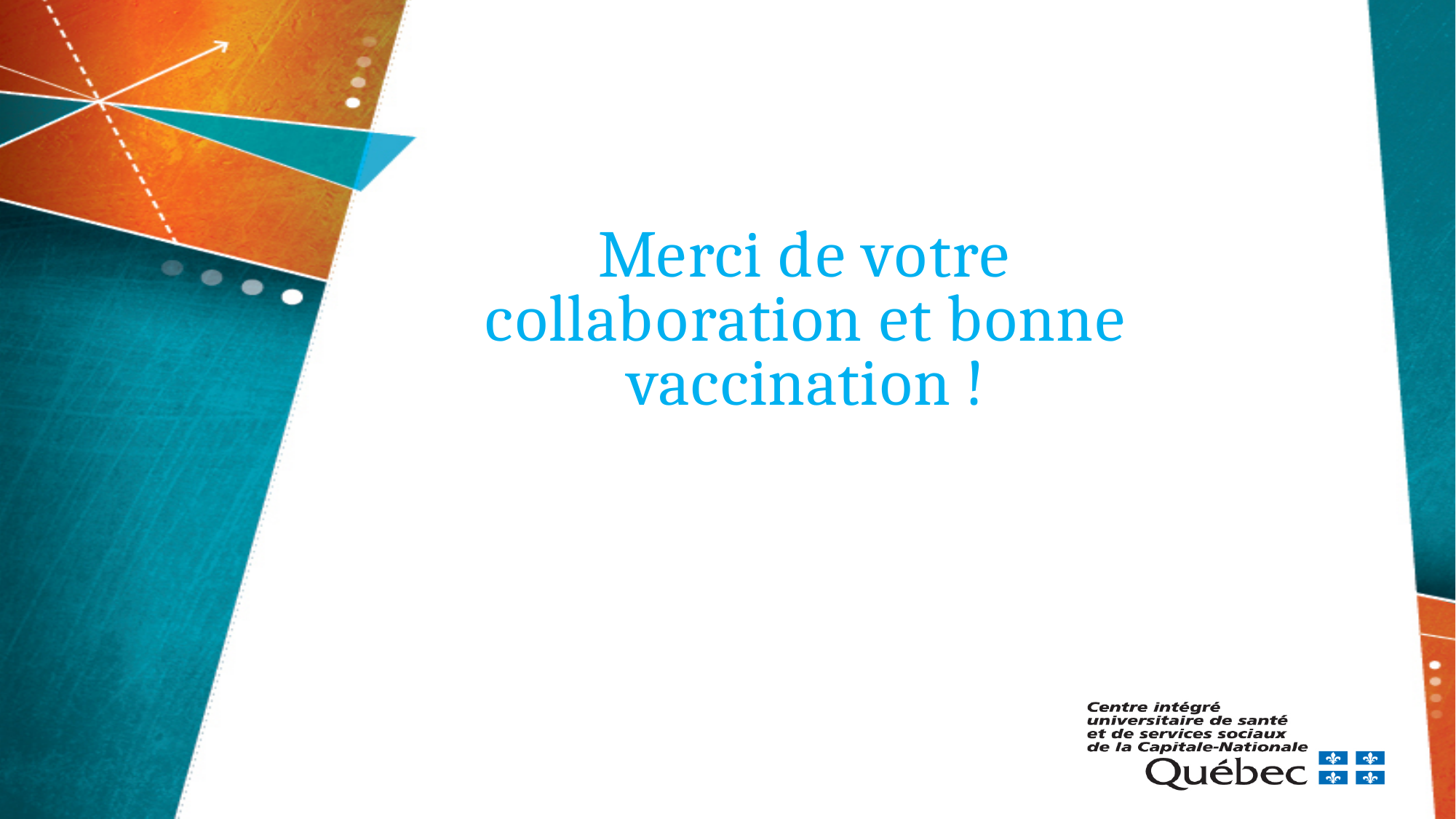

Merci de votre collaboration et bonne vaccination !